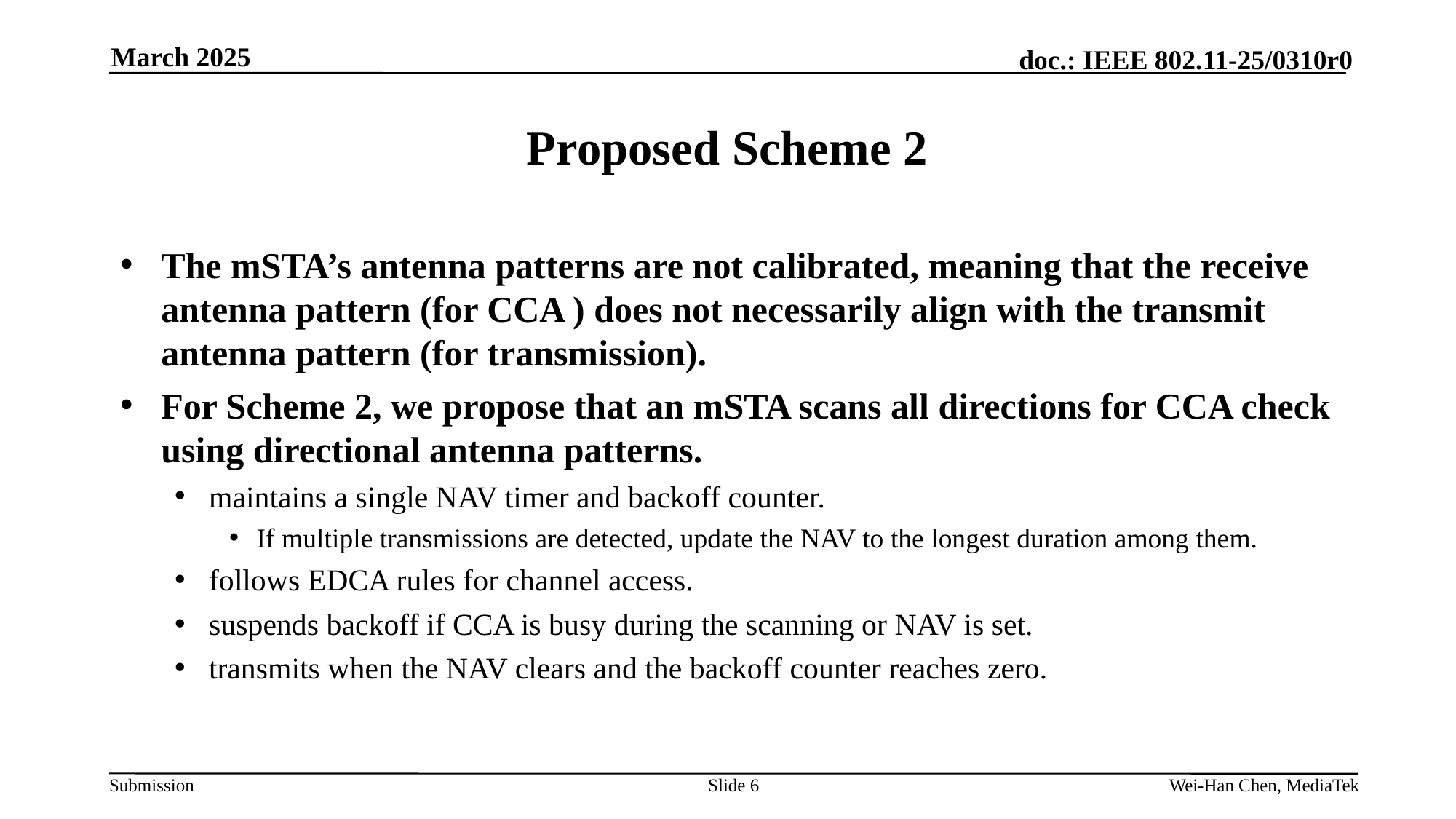

March 2025
# Proposed Scheme 2
The mSTA’s antenna patterns are not calibrated, meaning that the receive antenna pattern (for CCA ) does not necessarily align with the transmit antenna pattern (for transmission).
For Scheme 2, we propose that an mSTA scans all directions for CCA check using directional antenna patterns.
maintains a single NAV timer and backoff counter.
If multiple transmissions are detected, update the NAV to the longest duration among them.
follows EDCA rules for channel access.
suspends backoff if CCA is busy during the scanning or NAV is set.
transmits when the NAV clears and the backoff counter reaches zero.

Slide 6
Wei-Han Chen, MediaTek